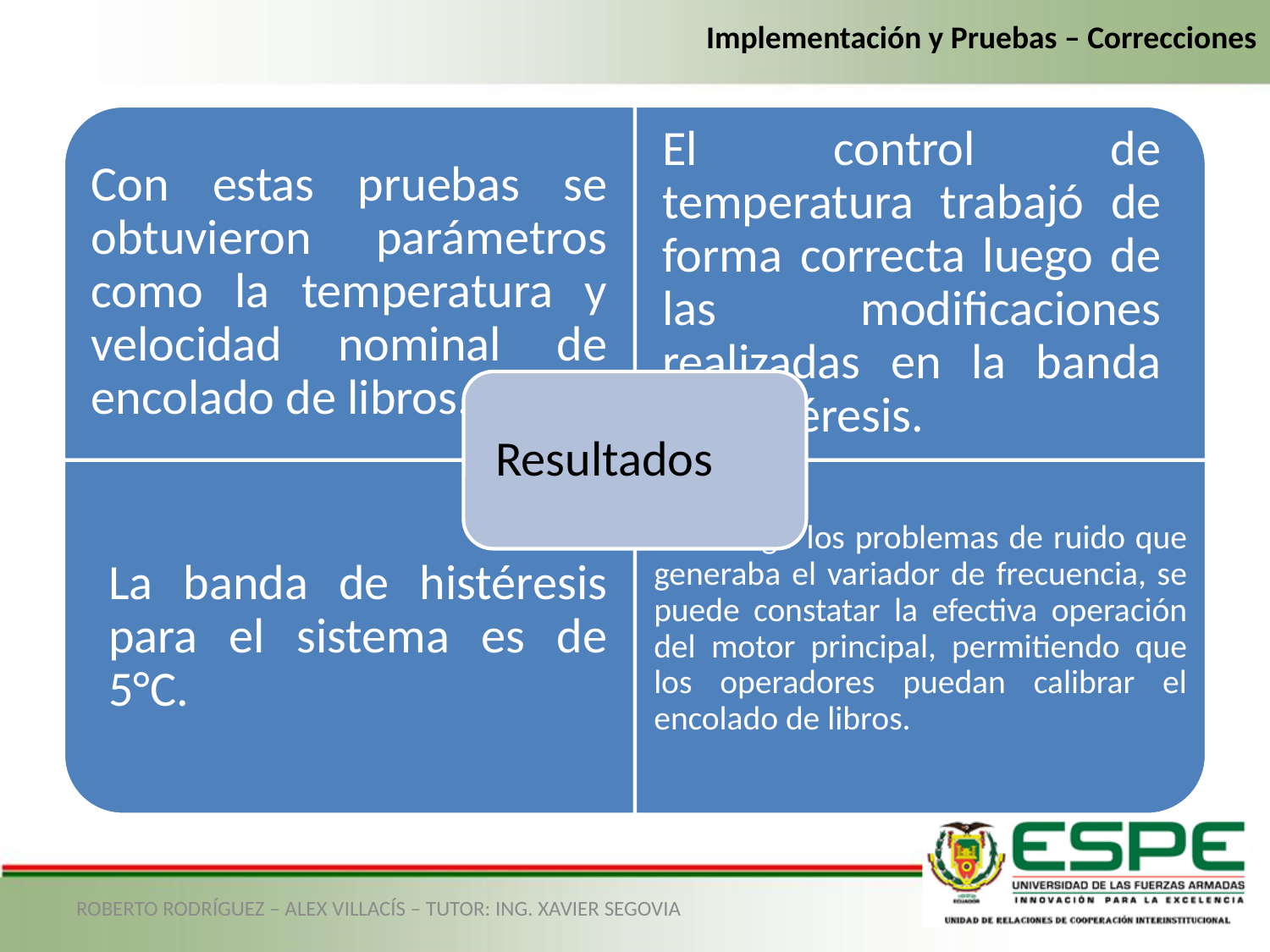

Implementación y Pruebas – Correcciones
Con estas pruebas se obtuvieron parámetros como la temperatura y velocidad nominal de encolado de libros.
El control de temperatura trabajó de forma correcta luego de las modificaciones realizadas en la banda de histéresis.
La banda de histéresis para el sistema es de 5°C.
Al corregir los problemas de ruido que generaba el variador de frecuencia, se puede constatar la efectiva operación del motor principal, permitiendo que los operadores puedan calibrar el encolado de libros.
Resultados
ROBERTO RODRÍGUEZ – ALEX VILLACÍS – TUTOR: ING. XAVIER SEGOVIA